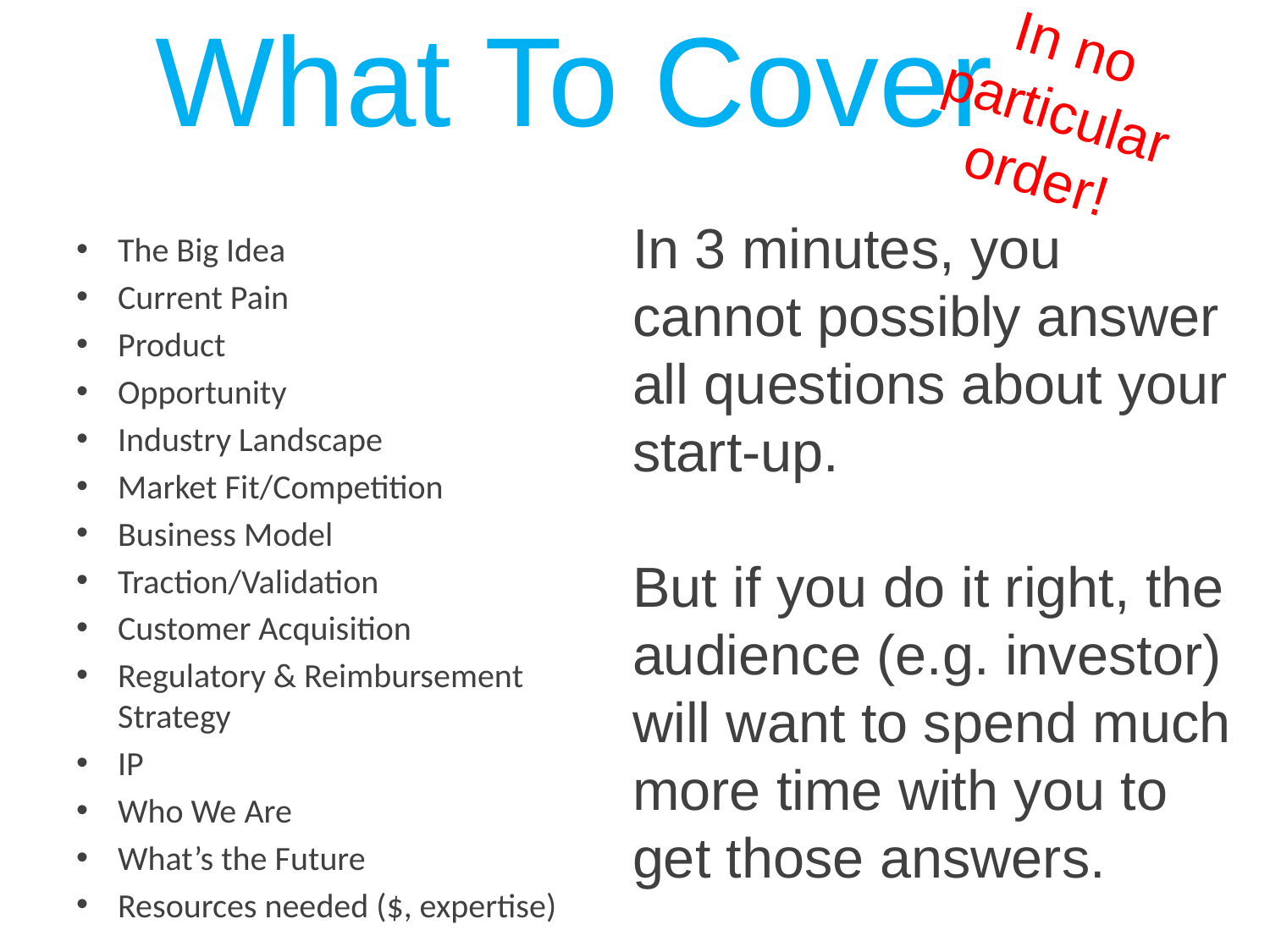

# What To Cover
In no particular order!
In 3 minutes, you cannot possibly answer all questions about your start-up.

But if you do it right, the audience (e.g. investor) will want to spend much more time with you to get those answers.
The Big Idea
Current Pain
Product
Opportunity
Industry Landscape
Market Fit/Competition
Business Model
Traction/Validation
Customer Acquisition
Regulatory & Reimbursement Strategy
IP
Who We Are
What’s the Future
Resources needed ($, expertise)